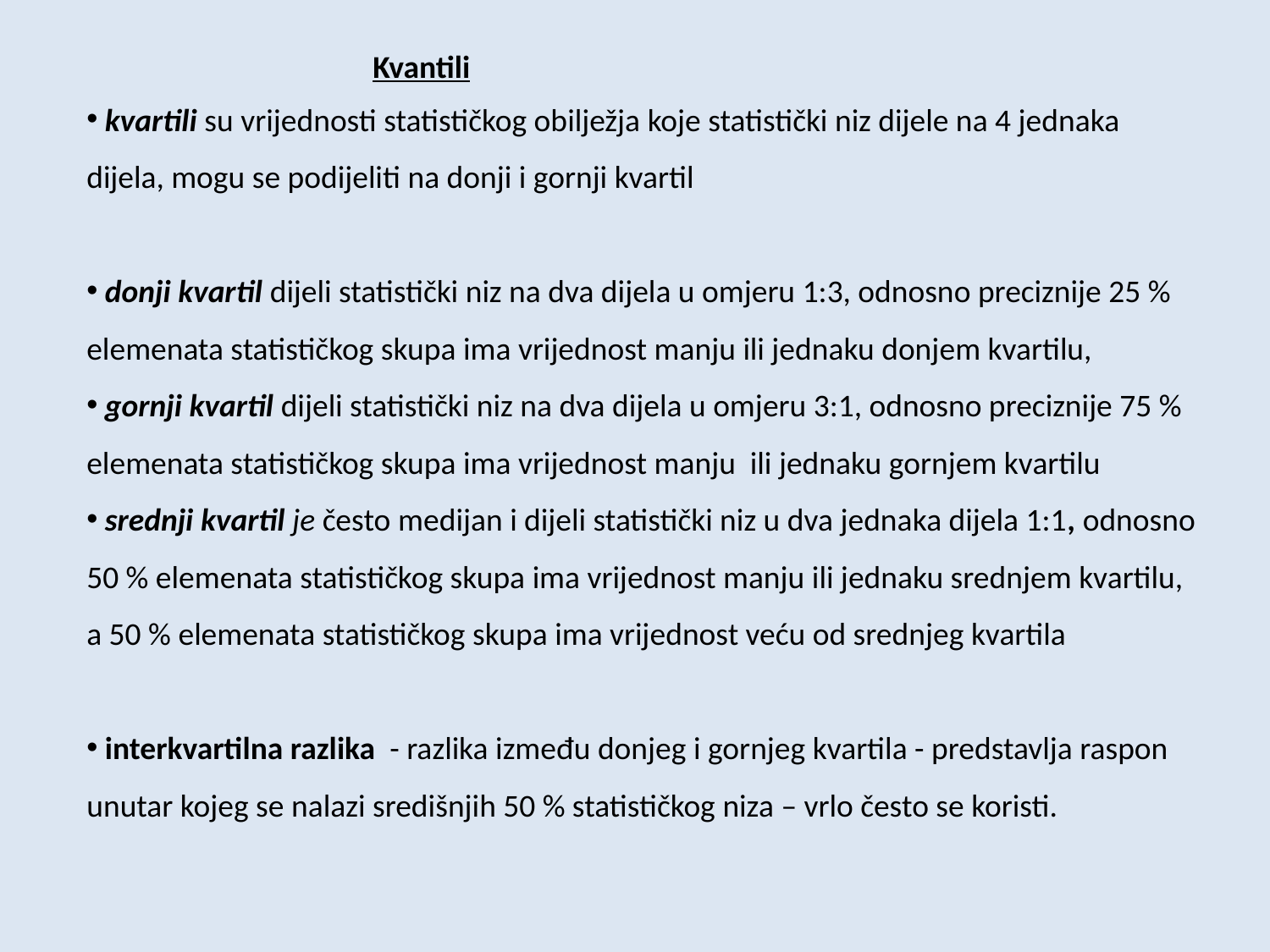

Kvantili
 kvartili su vrijednosti statističkog obilježja koje statistički niz dijele na 4 jednaka dijela, mogu se podijeliti na donji i gornji kvartil

 donji kvartil dijeli statistički niz na dva dijela u omjeru 1:3, odnosno preciznije 25 % elemenata statističkog skupa ima vrijednost manju ili jednaku donjem kvartilu,
 gornji kvartil dijeli statistički niz na dva dijela u omjeru 3:1, odnosno preciznije 75 % elemenata statističkog skupa ima vrijednost manju  ili jednaku gornjem kvartilu
 srednji kvartil je često medijan i dijeli statistički niz u dva jednaka dijela 1:1, odnosno 50 % elemenata statističkog skupa ima vrijednost manju ili jednaku srednjem kvartilu, a 50 % elemenata statističkog skupa ima vrijednost veću od srednjeg kvartila

 interkvartilna razlika  - razlika između donjeg i gornjeg kvartila - predstavlja raspon unutar kojeg se nalazi središnjih 50 % statističkog niza – vrlo često se koristi.